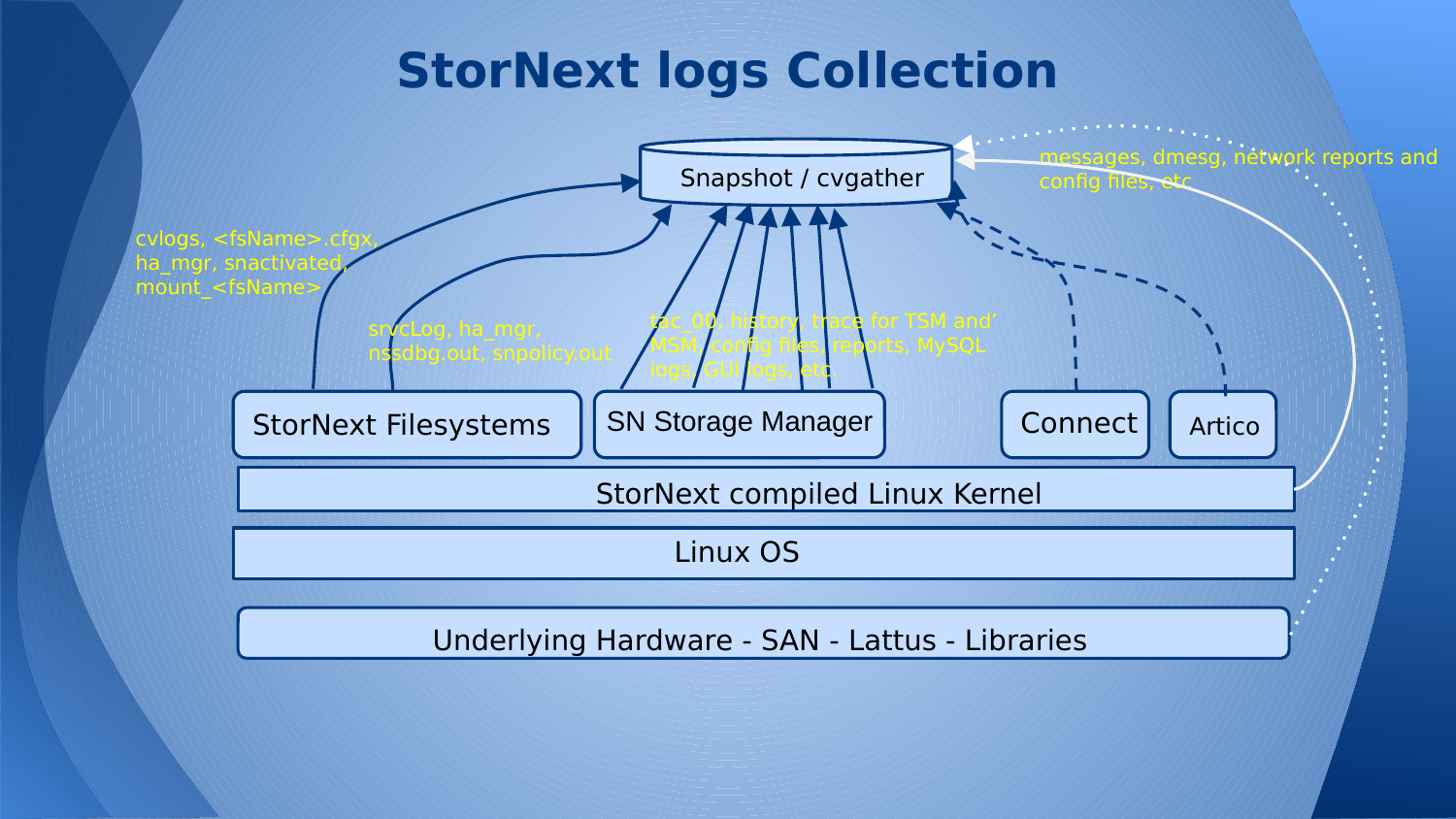

# StorNext logs Collection

messages, dmesg, network reports and
config files, etc

Snapshot / cvgather

cvlogs, <fsName>.cfgx,
ha_mgr, snactivated, mount_<fsName>

tac_00, history, trace for TSM and’
MSM, config files, reports, MySQL logs, GUI logs, etc.
srvcLog, ha_mgr, nssdbg.out, snpolicy.out

SN Storage Manager
Connect

StorNext Filesystems
Artico
StorNext compiled Linux Kernel

Linux OS

Underlying Hardware - SAN - Lattus - Libraries